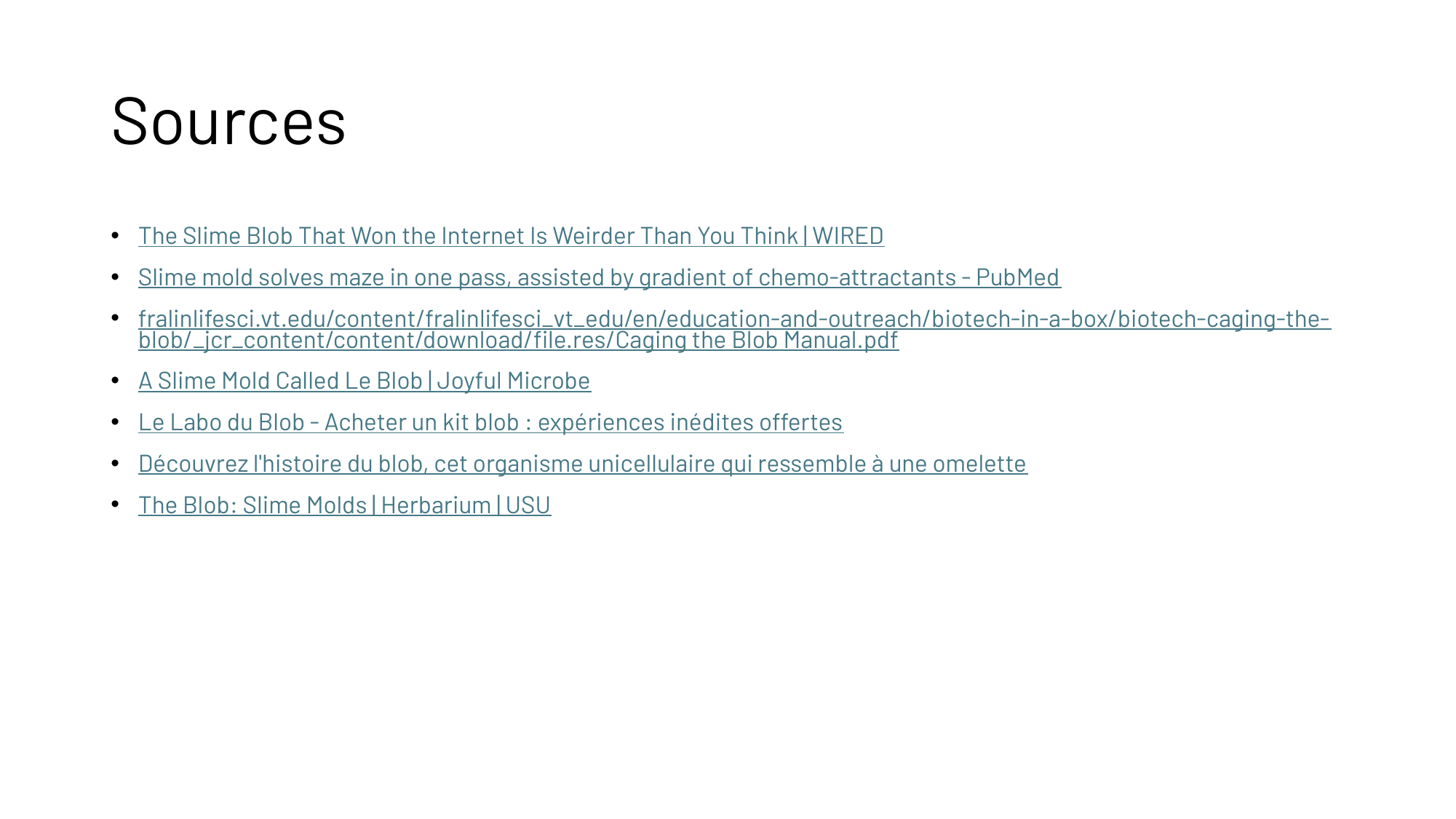

# Sources
The Slime Blob That Won the Internet Is Weirder Than You Think | WIRED
Slime mold solves maze in one pass, assisted by gradient of chemo-attractants - PubMed
fralinlifesci.vt.edu/content/fralinlifesci_vt_edu/en/education-and-outreach/biotech-in-a-box/biotech-caging-the-blob/_jcr_content/content/download/file.res/Caging the Blob Manual.pdf
A Slime Mold Called Le Blob | Joyful Microbe
Le Labo du Blob - Acheter un kit blob : expériences inédites offertes
Découvrez l'histoire du blob, cet organisme unicellulaire qui ressemble à une omelette
The Blob: Slime Molds | Herbarium | USU